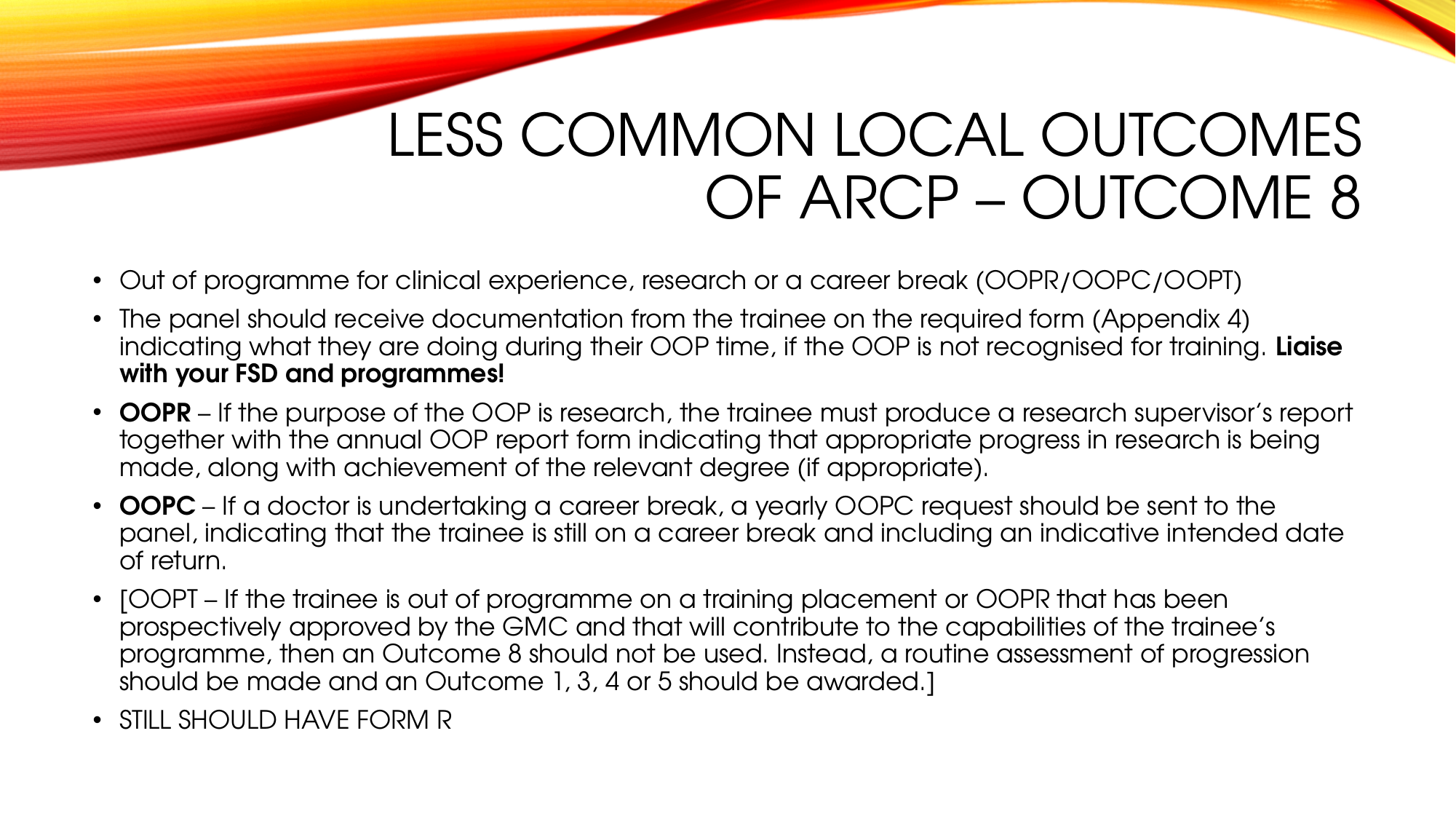

# Less Common Local Outcomes of ARCP – OUTCOME 8
Out of programme for clinical experience, research or a career break (OOPR/OOPC/OOPT)
The panel should receive documentation from the trainee on the required form (Appendix 4) indicating what they are doing during their OOP time, if the OOP is not recognised for training. Liaise with your FSD and programmes!
OOPR – If the purpose of the OOP is research, the trainee must produce a research supervisor’s report together with the annual OOP report form indicating that appropriate progress in research is being made, along with achievement of the relevant degree (if appropriate).
OOPC – If a doctor is undertaking a career break, a yearly OOPC request should be sent to the panel, indicating that the trainee is still on a career break and including an indicative intended date of return.
[OOPT – If the trainee is out of programme on a training placement or OOPR that has been prospectively approved by the GMC and that will contribute to the capabilities of the trainee’s programme, then an Outcome 8 should not be used. Instead, a routine assessment of progression should be made and an Outcome 1, 3, 4 or 5 should be awarded.]
STILL SHOULD HAVE FORM R